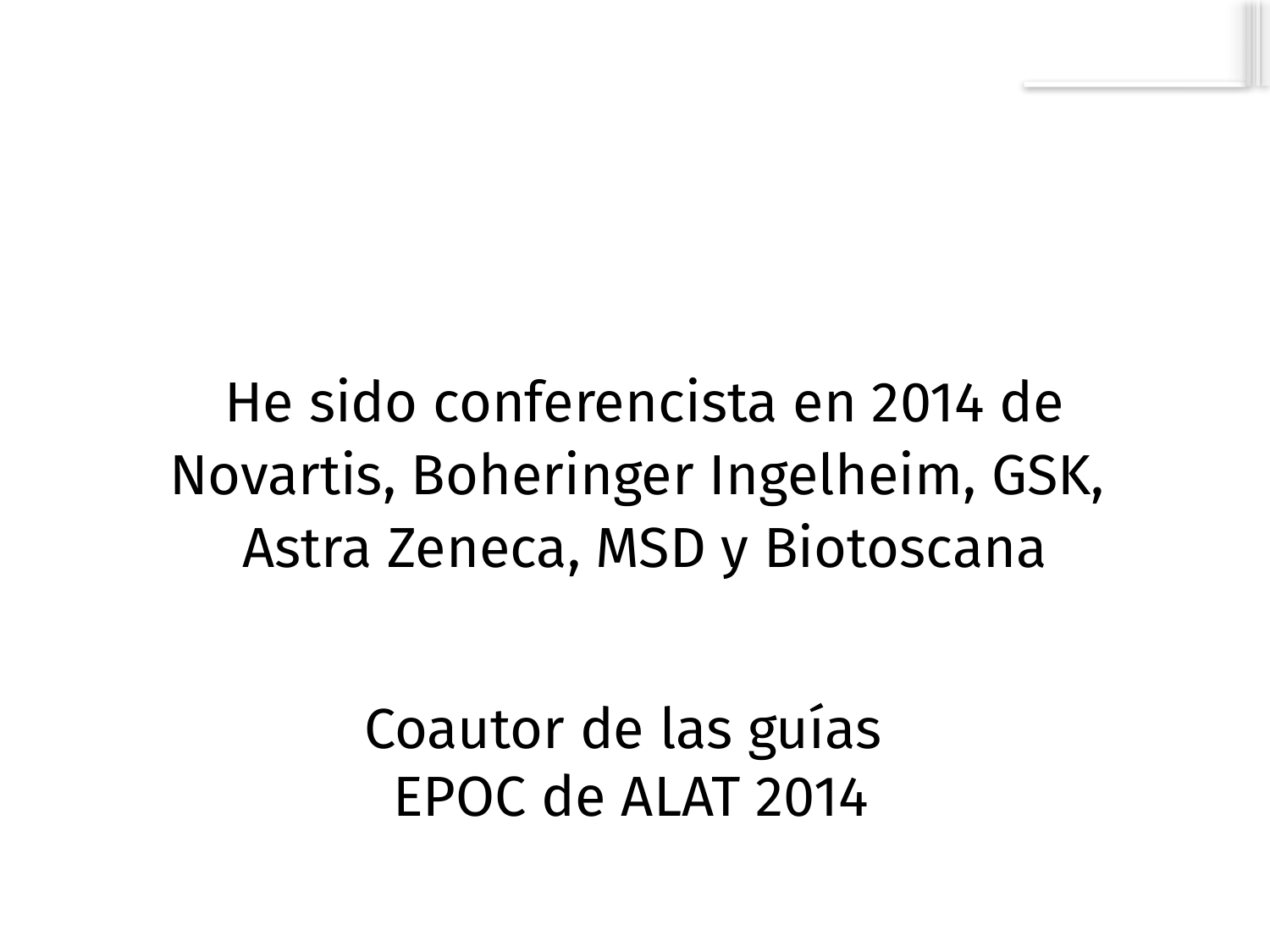

#

He sido conferencista en 2014 de
Novartis, Boheringer Ingelheim, GSK,
Astra Zeneca, MSD y Biotoscana

Coautor de las guías
EPOC de ALAT 2014